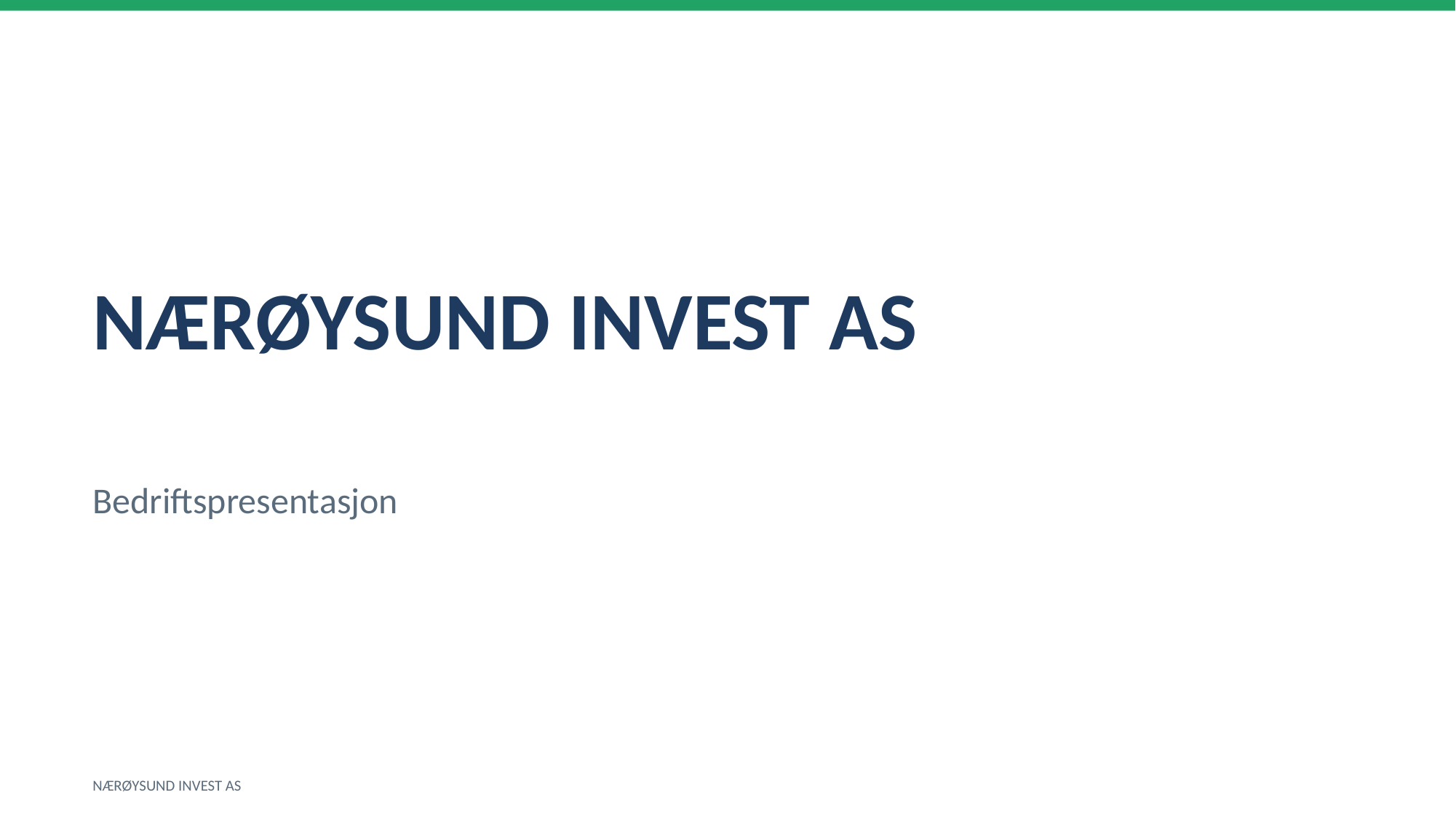

NÆRØYSUND INVEST AS
Bedriftspresentasjon
NÆRØYSUND INVEST AS